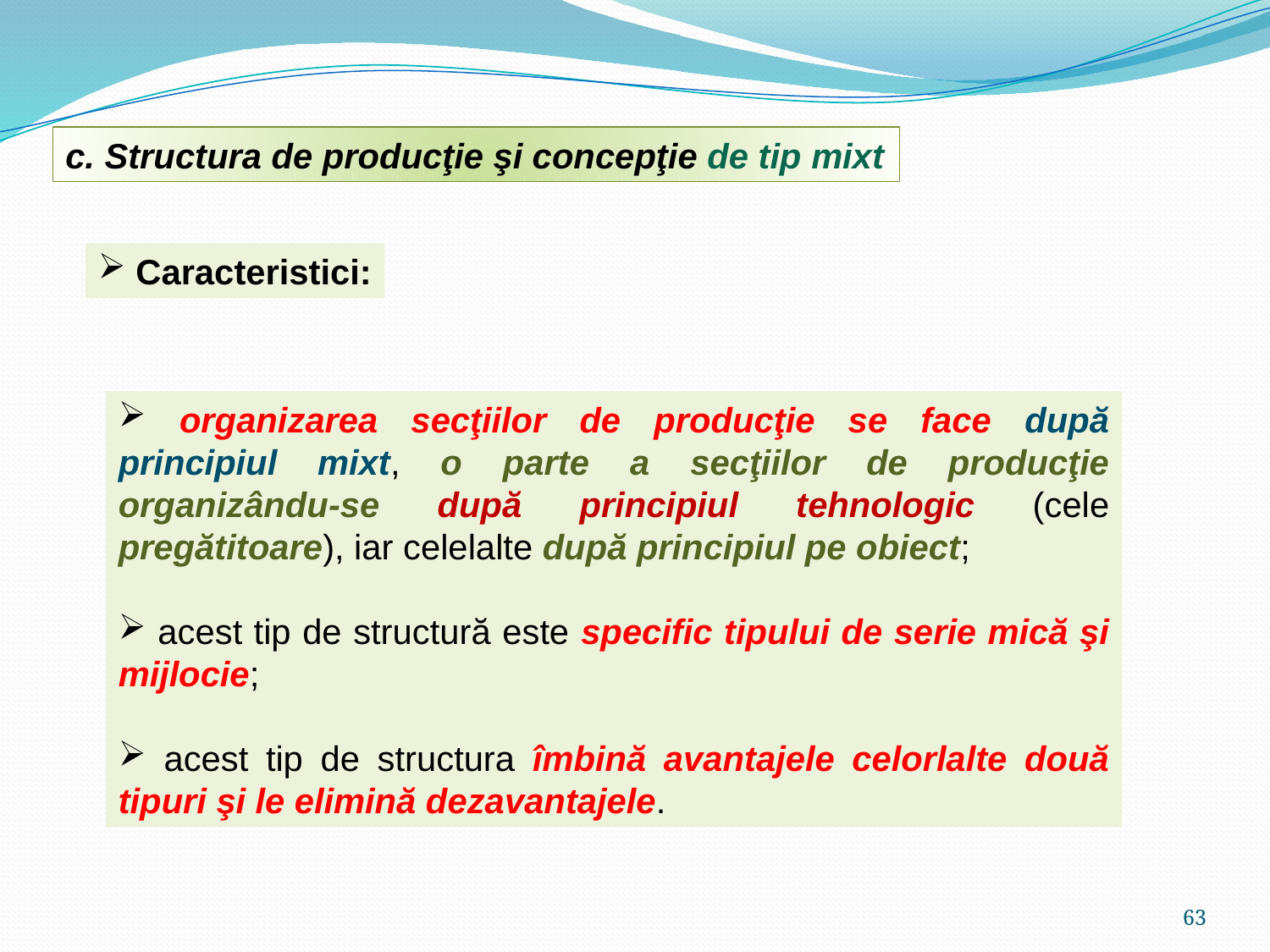

c. Structura de producţie şi concepţie de tip mixt
 Caracteristici:
 organizarea secţiilor de producţie se face după principiul mixt, o parte a secţiilor de producţie organizându-se după principiul tehnologic (cele pregătitoare), iar celelalte după principiul pe obiect;

 acest tip de structură este specific tipului de serie mică şi mijlocie;

 acest tip de structura îmbină avantajele celorlalte două tipuri şi le elimină dezavantajele.
63